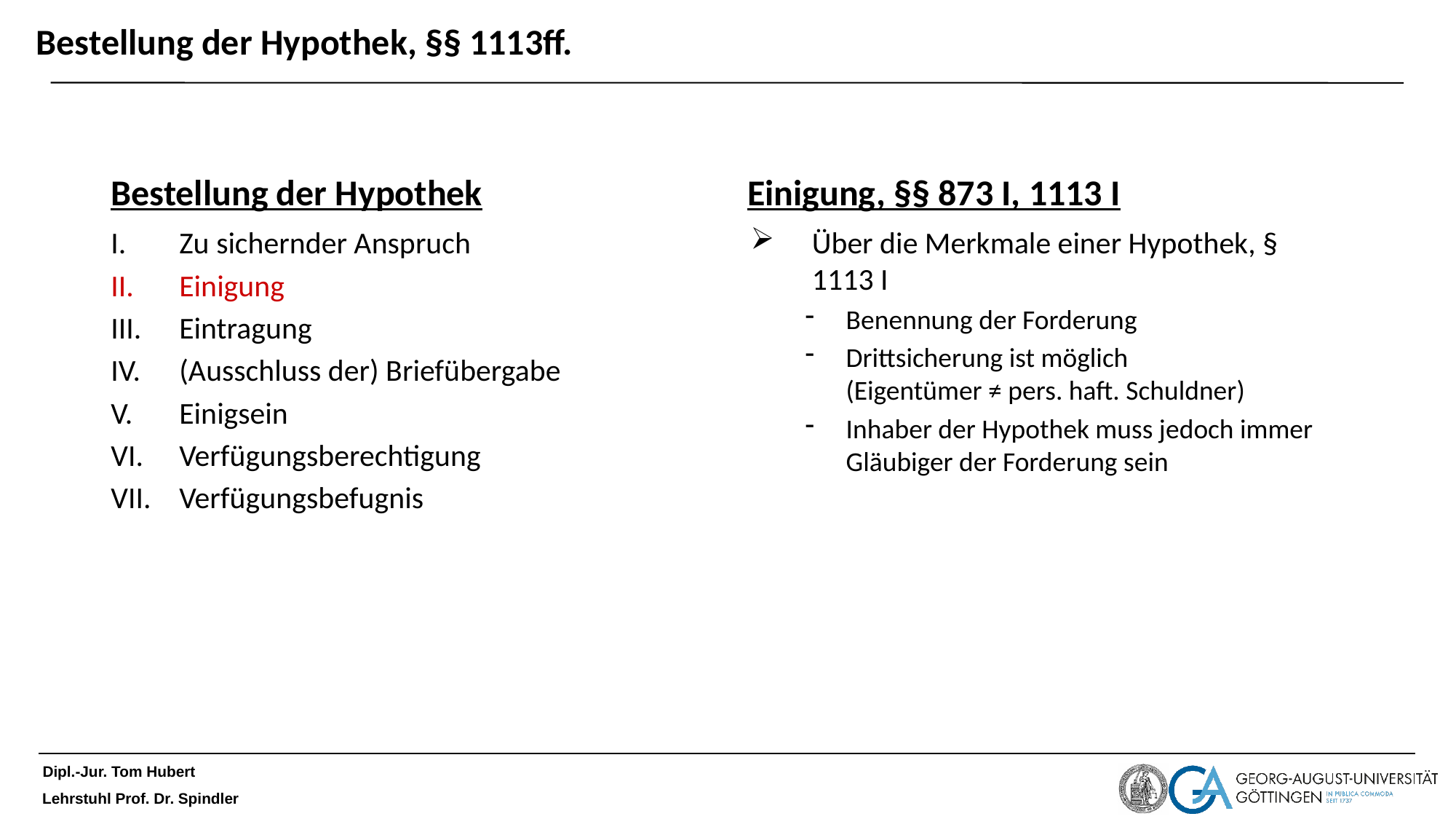

# Bestellung der Hypothek, §§ 1113ff.
Bestellung der Hypothek
Einigung, §§ 873 I, 1113 I
Zu sichernder Anspruch
Einigung
Eintragung
(Ausschluss der) Briefübergabe
Einigsein
Verfügungsberechtigung
Verfügungsbefugnis
Über die Merkmale einer Hypothek, § 1113 I
Benennung der Forderung
Drittsicherung ist möglich
(Eigentümer ≠ pers. haft. Schuldner)
Inhaber der Hypothek muss jedoch immer Gläubiger der Forderung sein